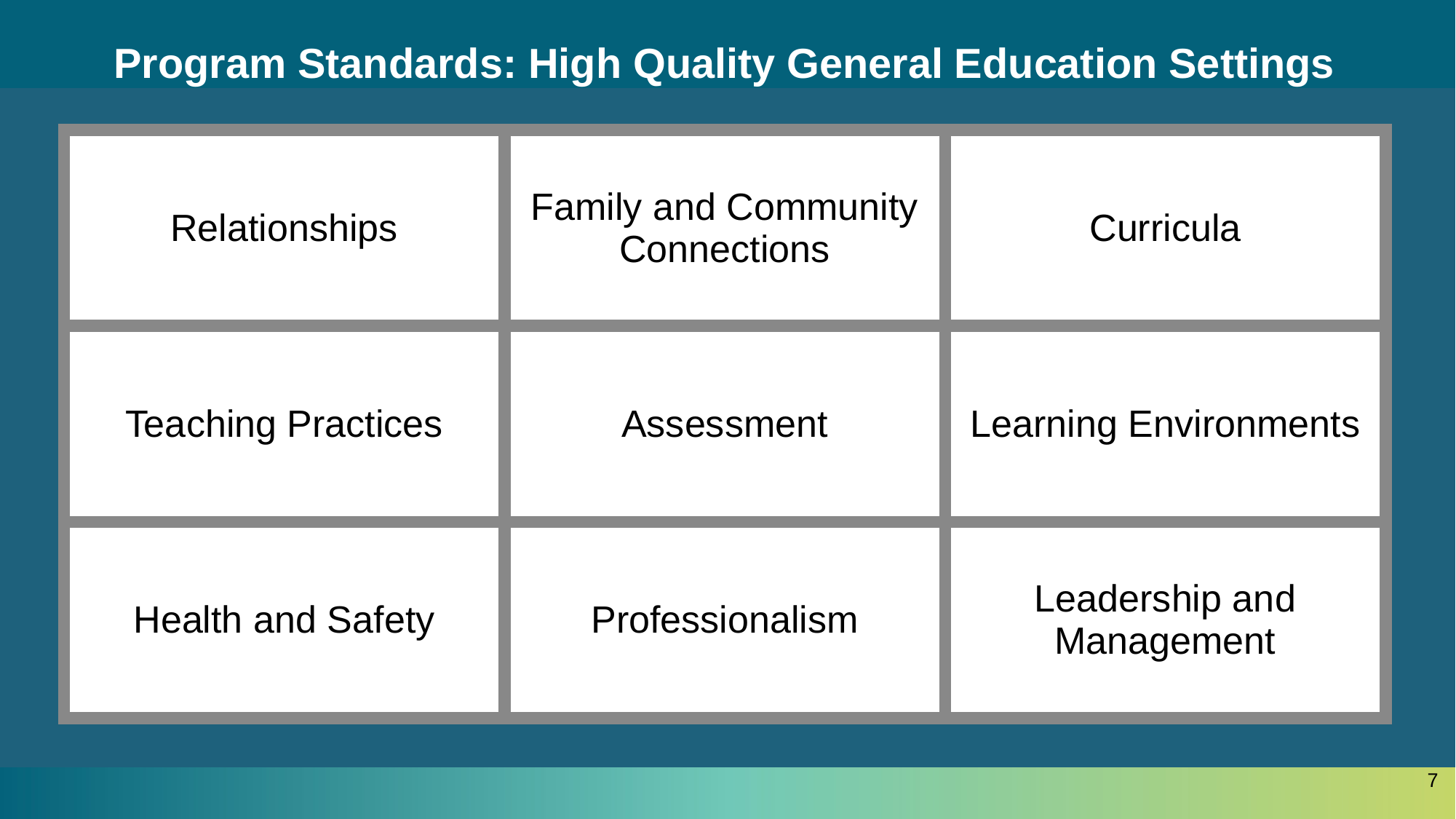

# Program Standards: High Quality General Education Settings
| Relationships | Family and Community Connections | Curricula |
| --- | --- | --- |
| Teaching Practices | Assessment | Learning Environments |
| Health and Safety | Professionalism | Leadership and Management |
7